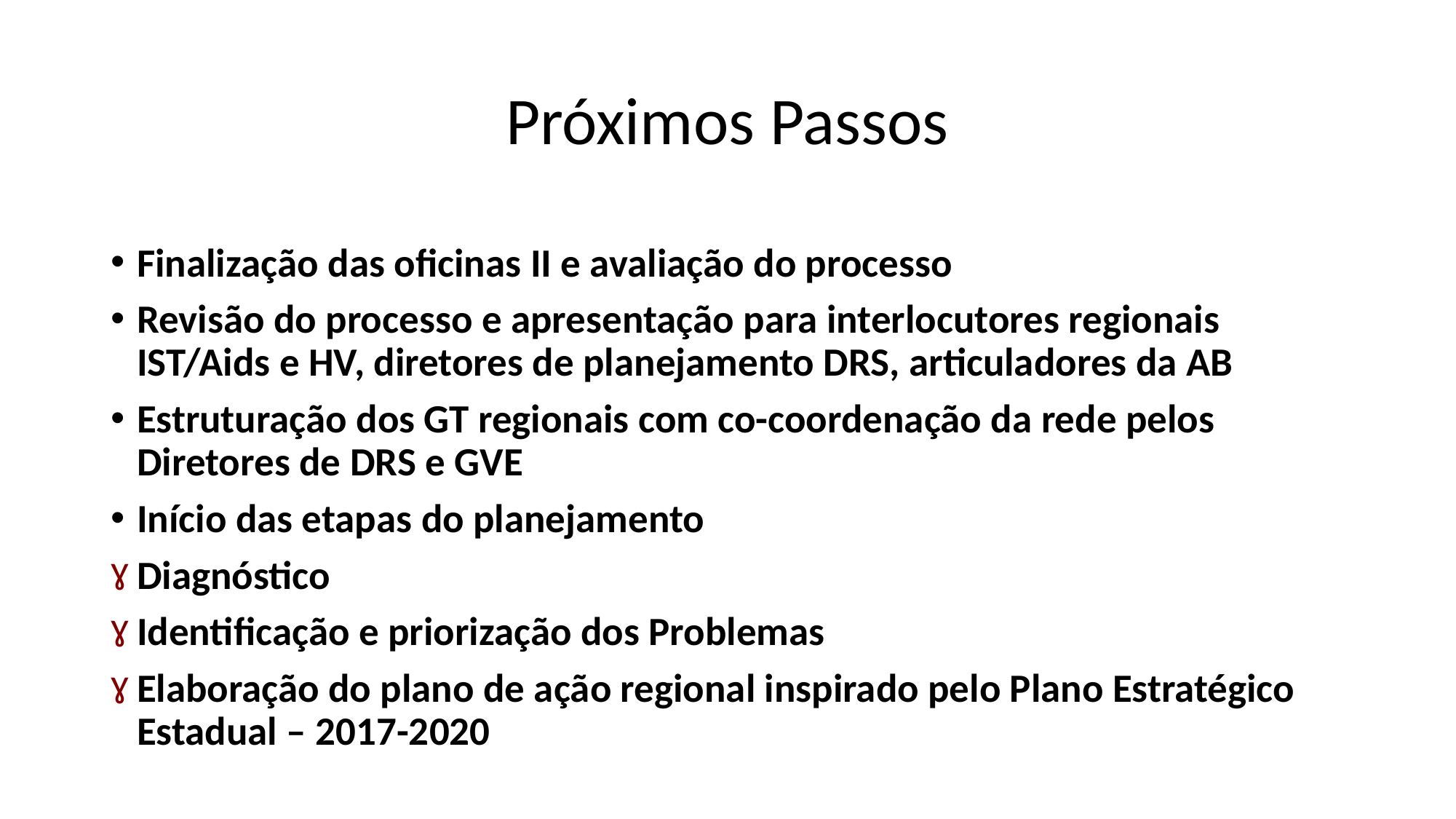

# Próximos Passos

Finalização das oficinas II e avaliação do processo
Revisão do processo e apresentação para interlocutores regionais IST/Aids e HV, diretores de planejamento DRS, articuladores da AB
Estruturação dos GT regionais com co-coordenação da rede pelos Diretores de DRS e GVE
Início das etapas do planejamento
Diagnóstico
Identificação e priorização dos Problemas
Elaboração do plano de ação regional inspirado pelo Plano Estratégico Estadual – 2017-2020